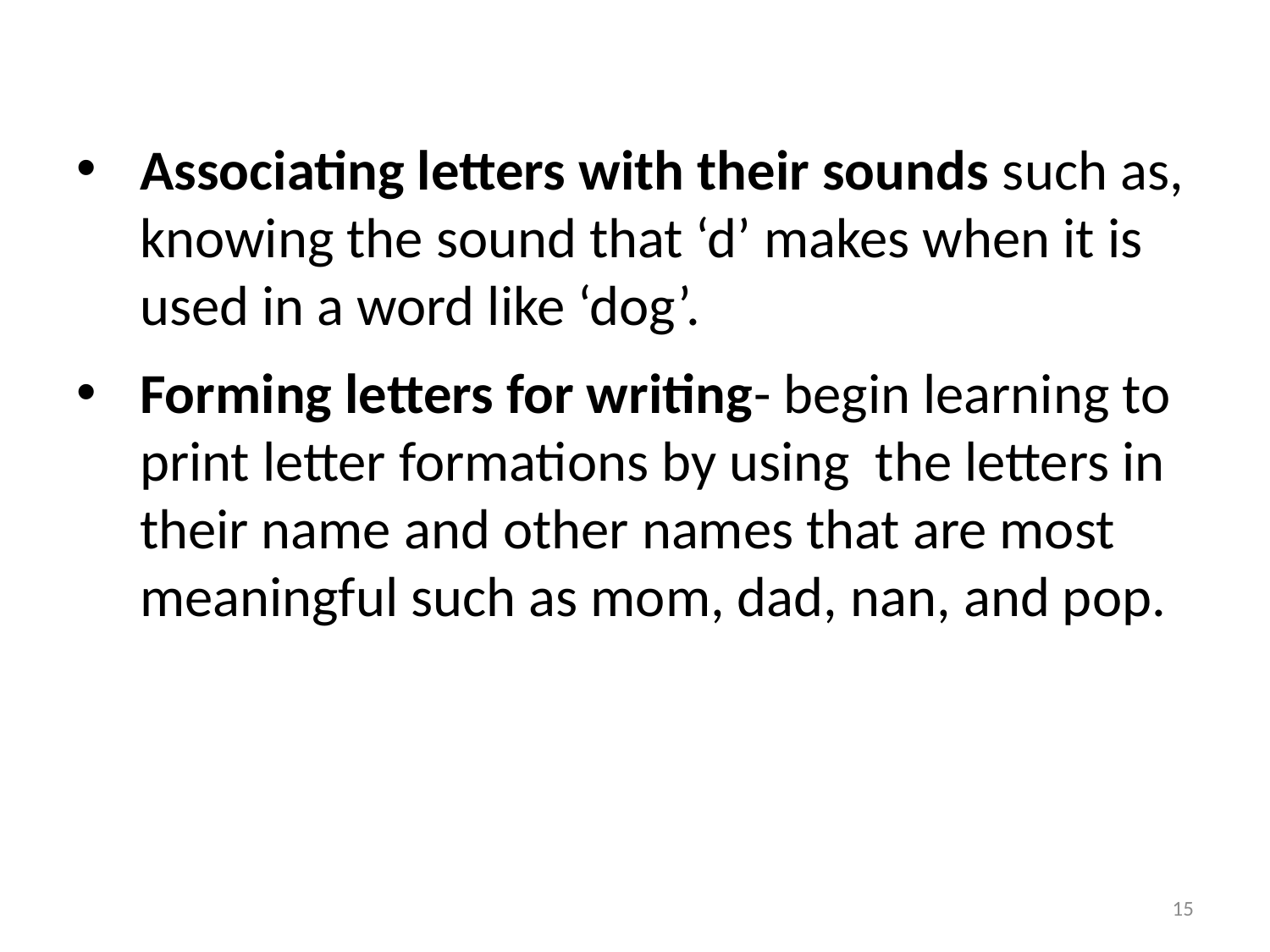

Associating letters with their sounds such as, knowing the sound that ‘d’ makes when it is used in a word like ‘dog’.
Forming letters for writing- begin learning to print letter formations by using  the letters in their name and other names that are most meaningful such as mom, dad, nan, and pop.

15